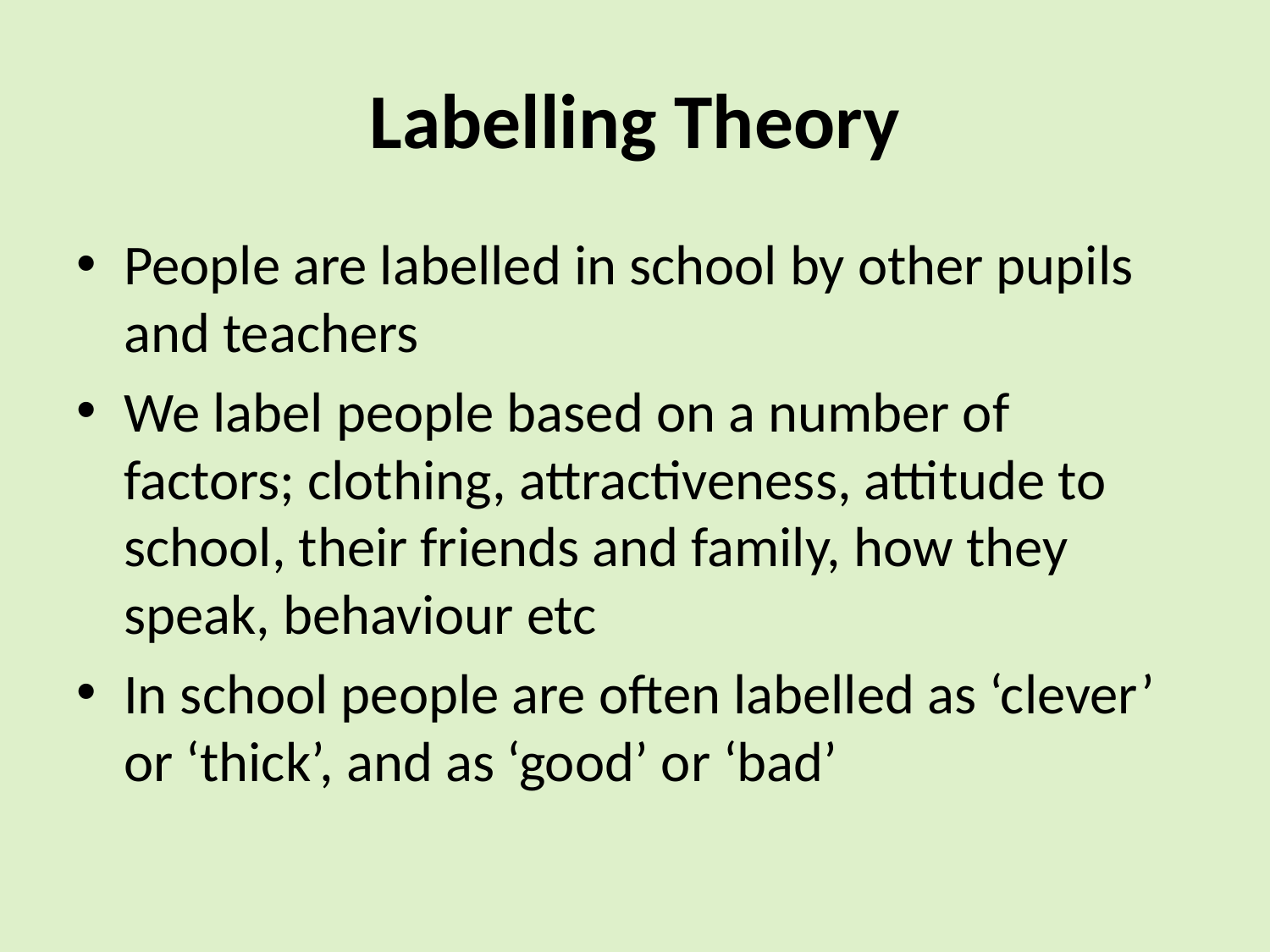

# Labelling Theory
People are labelled in school by other pupils and teachers
We label people based on a number of factors; clothing, attractiveness, attitude to school, their friends and family, how they speak, behaviour etc
In school people are often labelled as ‘clever’ or ‘thick’, and as ‘good’ or ‘bad’